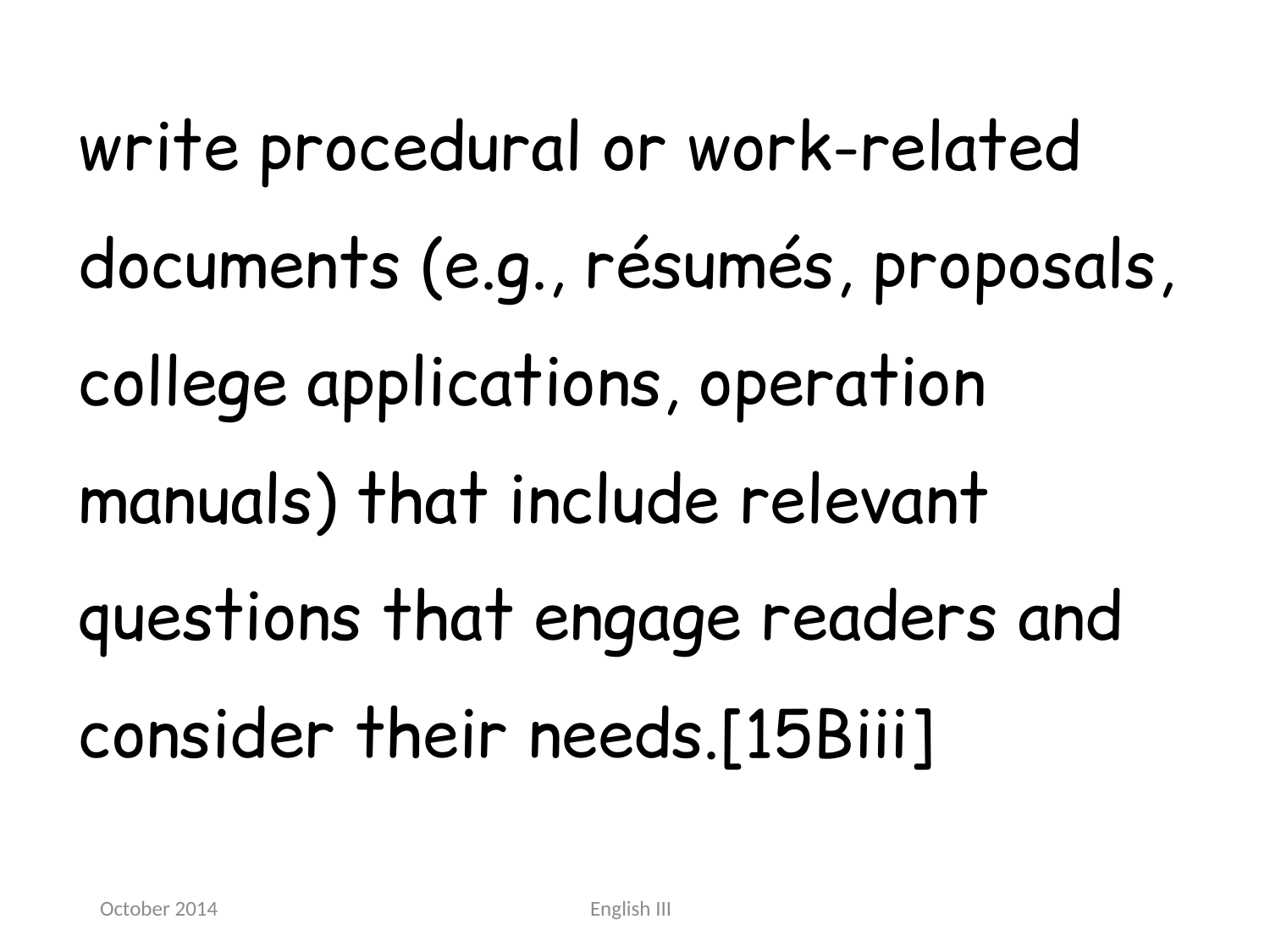

write procedural or work-related documents (e.g., résumés, proposals, college applications, operation manuals) that include relevant questions that engage readers and consider their needs.[15Biii]
October 2014
English III